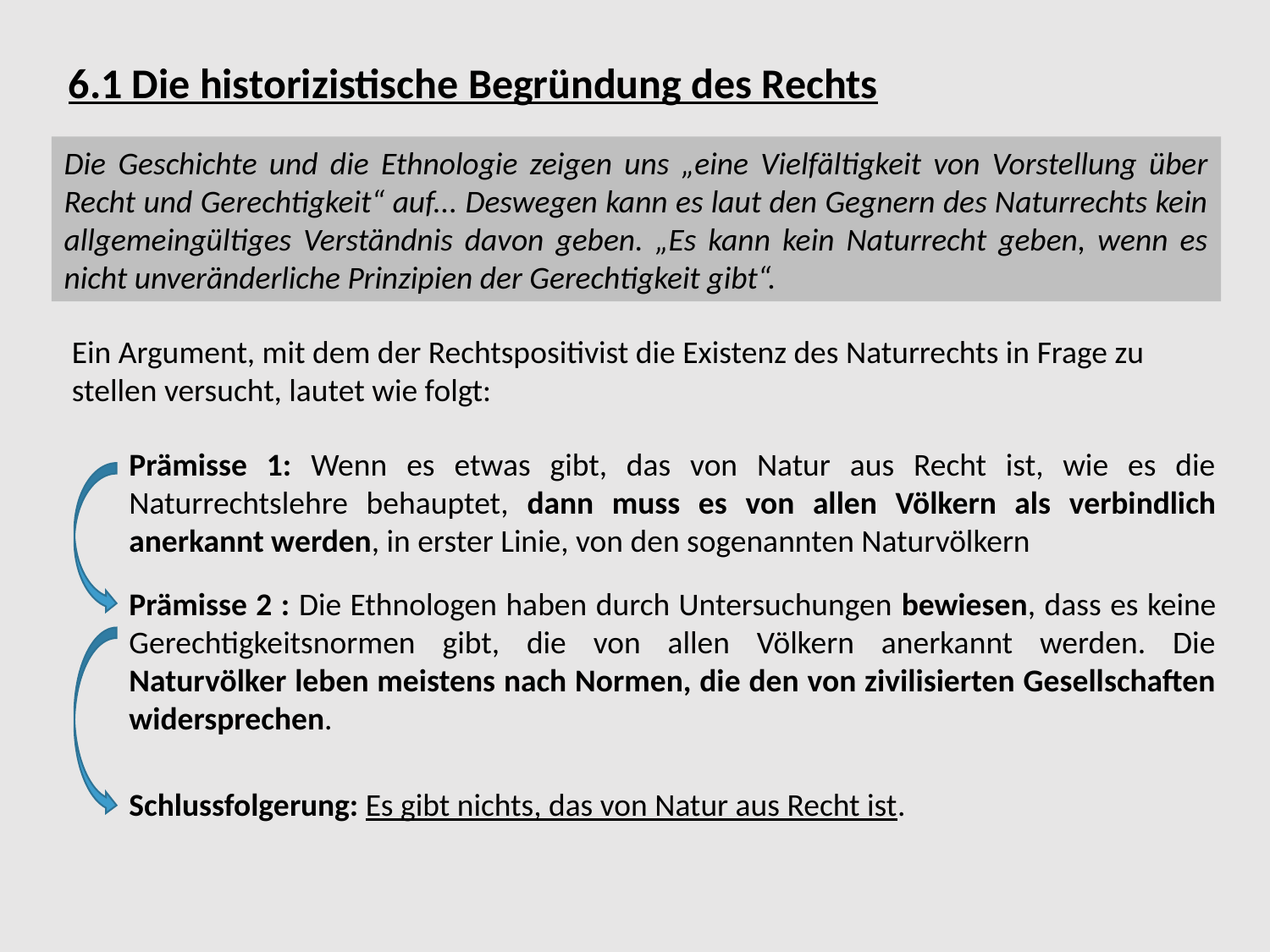

6.1 Die historizistische Begründung des Rechts
Die Geschichte und die Ethnologie zeigen uns „eine Vielfältigkeit von Vorstellung über Recht und Gerechtigkeit“ auf... Deswegen kann es laut den Gegnern des Naturrechts kein allgemeingültiges Verständnis davon geben. „Es kann kein Naturrecht geben, wenn es nicht unveränderliche Prinzipien der Gerechtigkeit gibt“.
Ein Argument, mit dem der Rechtspositivist die Existenz des Naturrechts in Frage zu stellen versucht, lautet wie folgt:
Prämisse 1: Wenn es etwas gibt, das von Natur aus Recht ist, wie es die Naturrechtslehre behauptet, dann muss es von allen Völkern als verbindlich anerkannt werden, in erster Linie, von den sogenannten Naturvölkern

Prämisse 2 : Die Ethnologen haben durch Untersuchungen bewiesen, dass es keine Gerechtigkeitsnormen gibt, die von allen Völkern anerkannt werden. Die Naturvölker leben meistens nach Normen, die den von zivilisierten Gesellschaften widersprechen.

Schlussfolgerung: Es gibt nichts, das von Natur aus Recht ist.